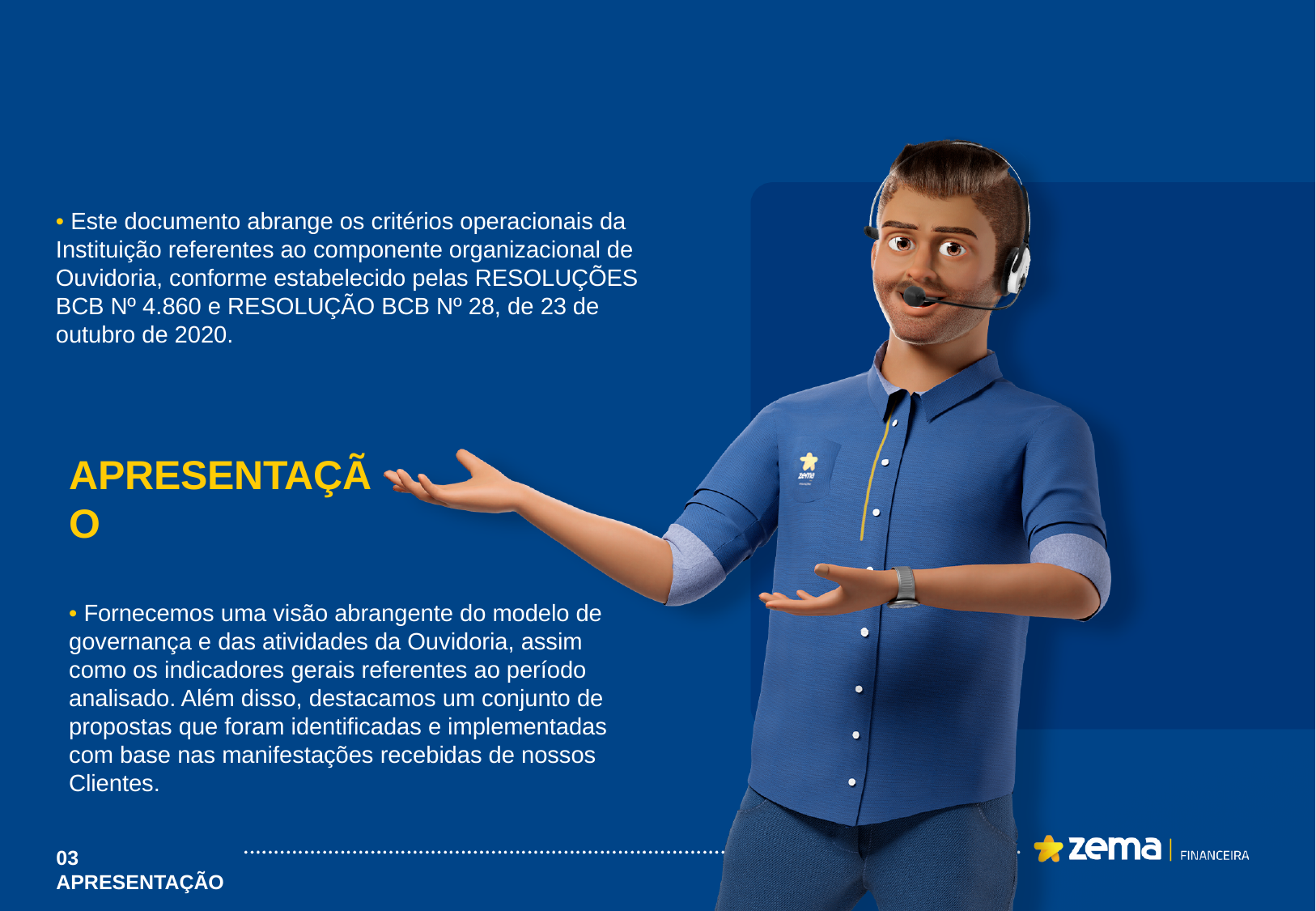

• Este documento abrange os critérios operacionais da Instituição referentes ao componente organizacional de Ouvidoria, conforme estabelecido pelas RESOLUÇÕES BCB Nº 4.860 e RESOLUÇÃO BCB Nº 28, de 23 de outubro de 2020.
APRESENTAÇÃO
• Fornecemos uma visão abrangente do modelo de governança e das atividades da Ouvidoria, assim como os indicadores gerais referentes ao período analisado. Além disso, destacamos um conjunto de propostas que foram identificadas e implementadas com base nas manifestações recebidas de nossos Clientes.
03 APRESENTAÇÃO